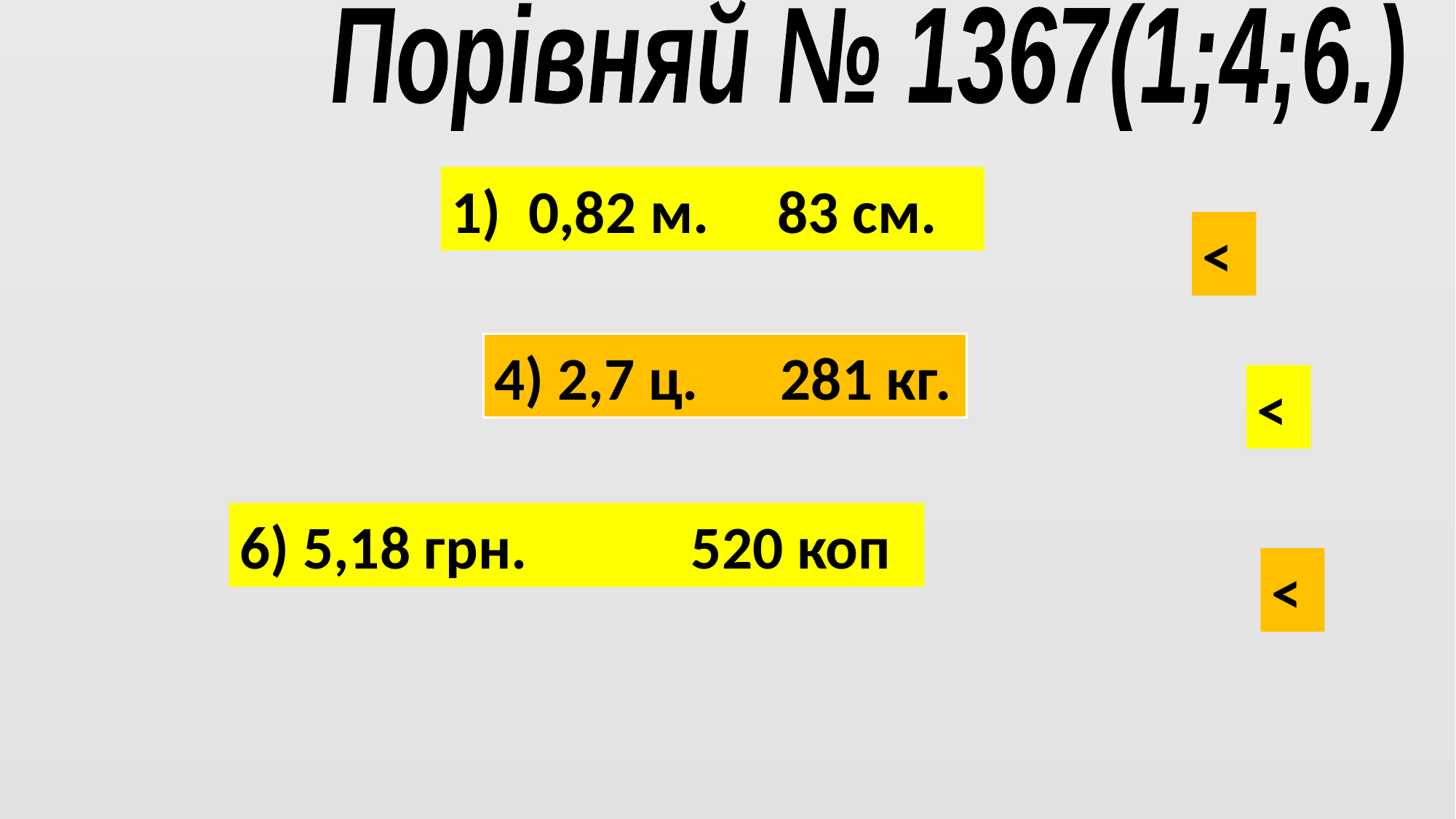

Порівняй № 1367(1;4;6.)
1)  0,82 м.     83 см.
<
4) 2,7 ц.      281 кг.
<
6) 5,18 грн.            520 коп
<